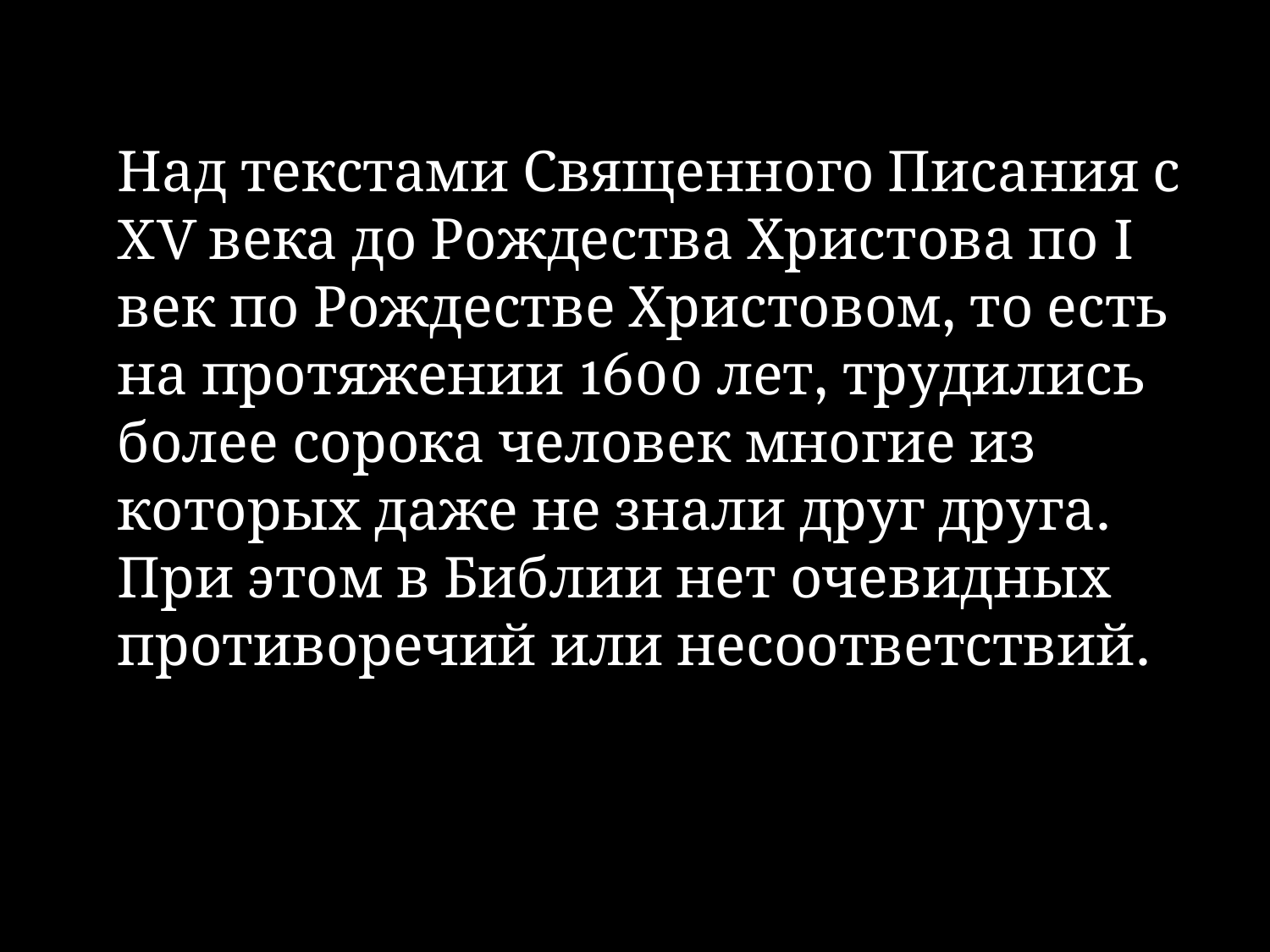

# Над текстами Священного Писания с XV века до Рождества Христова по I век по Рождестве Христовом, то есть на протяжении 1600 лет, трудились более сорока человек многие из которых даже не знали друг друга. При этом в Библии нет очевидных противоречий или несоответствий.